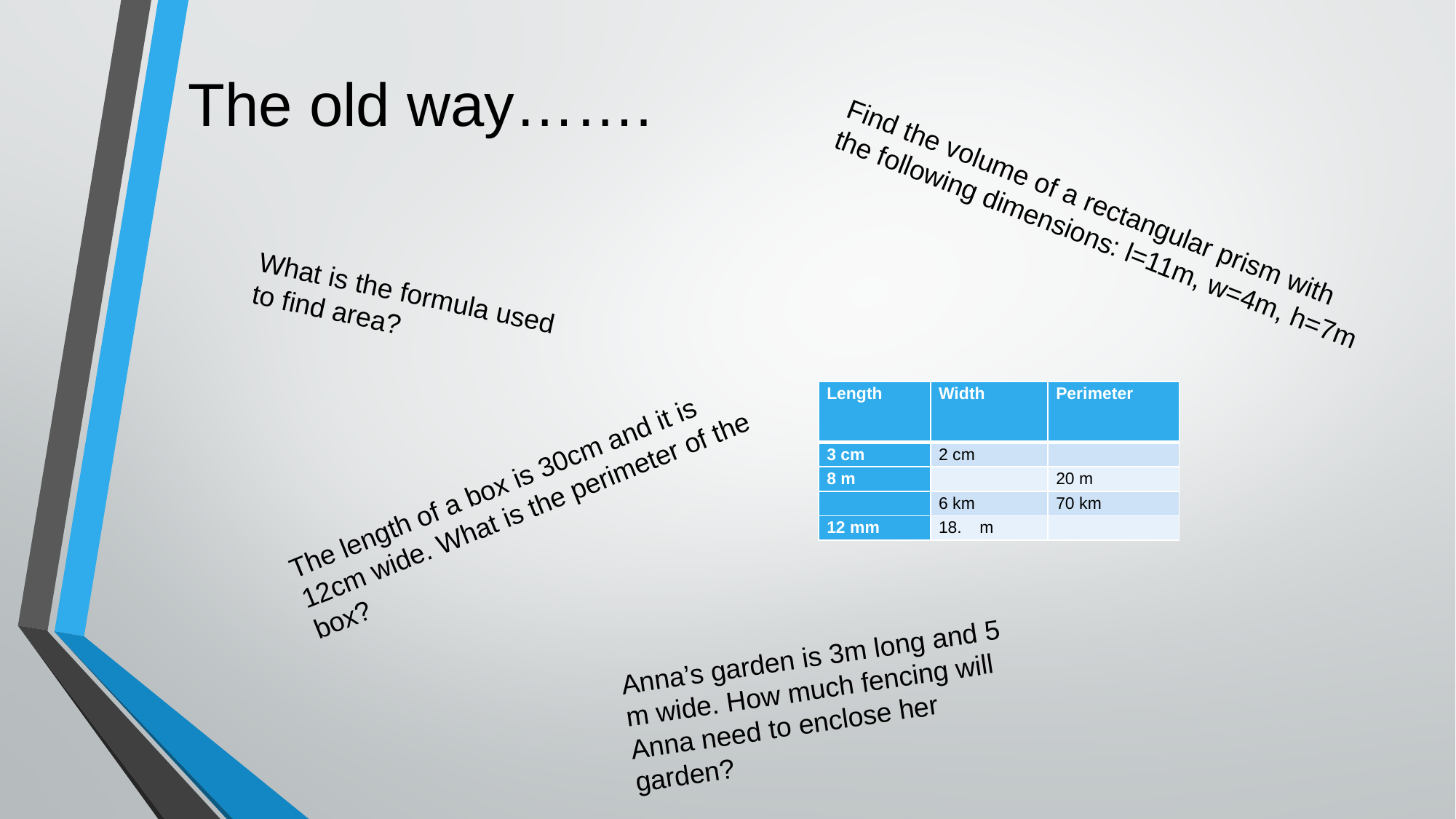

# The old way…….
Find the volume of a rectangular prism with the following dimensions: l=11m, w=4m, h=7m
What is the formula used to find area?
| Length | Width | Perimeter |
| --- | --- | --- |
| 3 cm | 2 cm |  |
| 8 m |  | 20 m |
|  | 6 km | 70 km |
| 12 mm | m |  |
The length of a box is 30cm and it is 12cm wide. What is the perimeter of the box?
Anna’s garden is 3m long and 5 m wide. How much fencing will Anna need to enclose her garden?